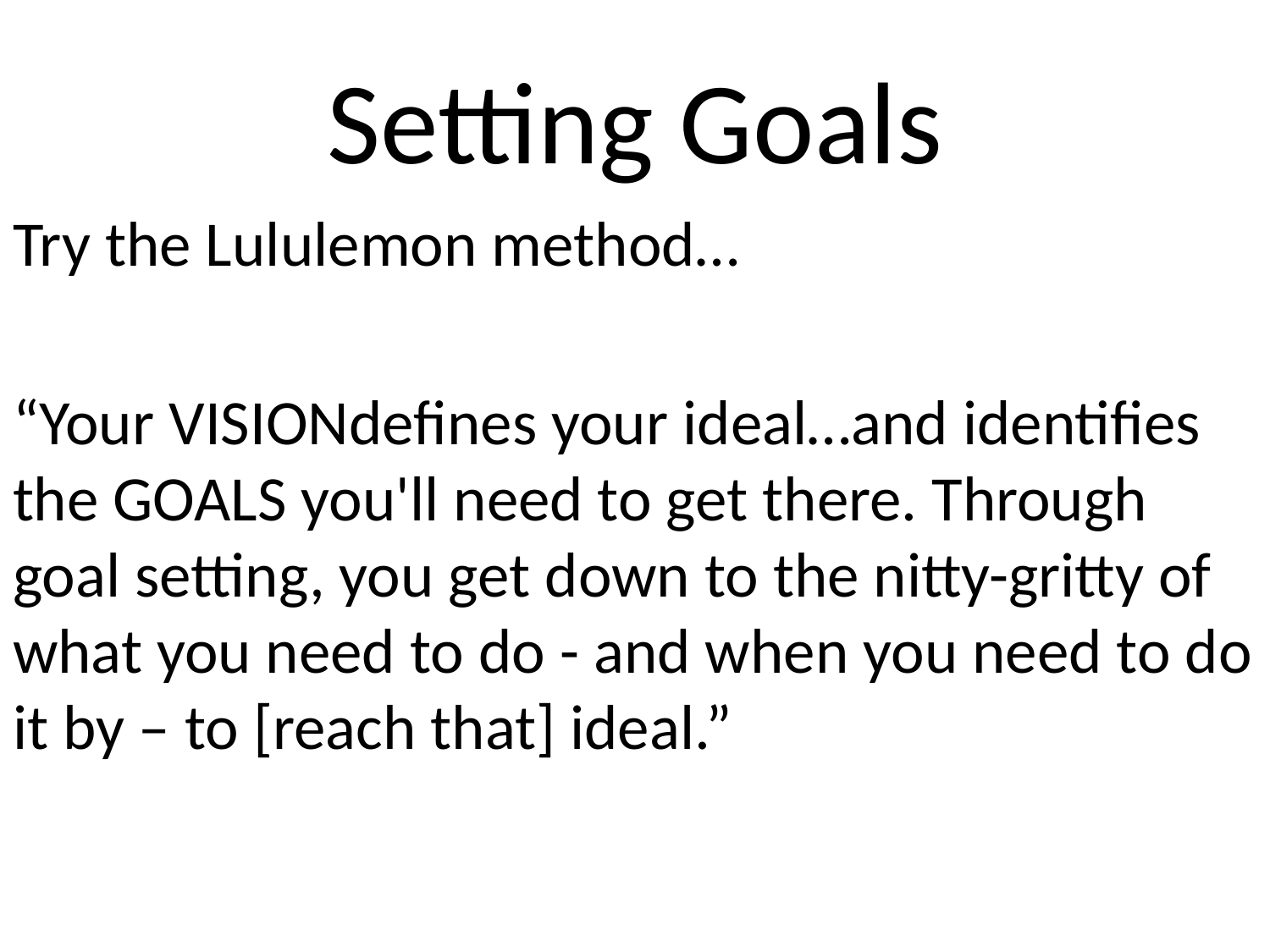

# Setting Goals
Try the Lululemon method…

“Your VISIONdefines your ideal…and identifies the GOALS you'll need to get there. Through goal setting, you get down to the nitty-gritty of what you need to do - and when you need to do it by – to [reach that] ideal.”